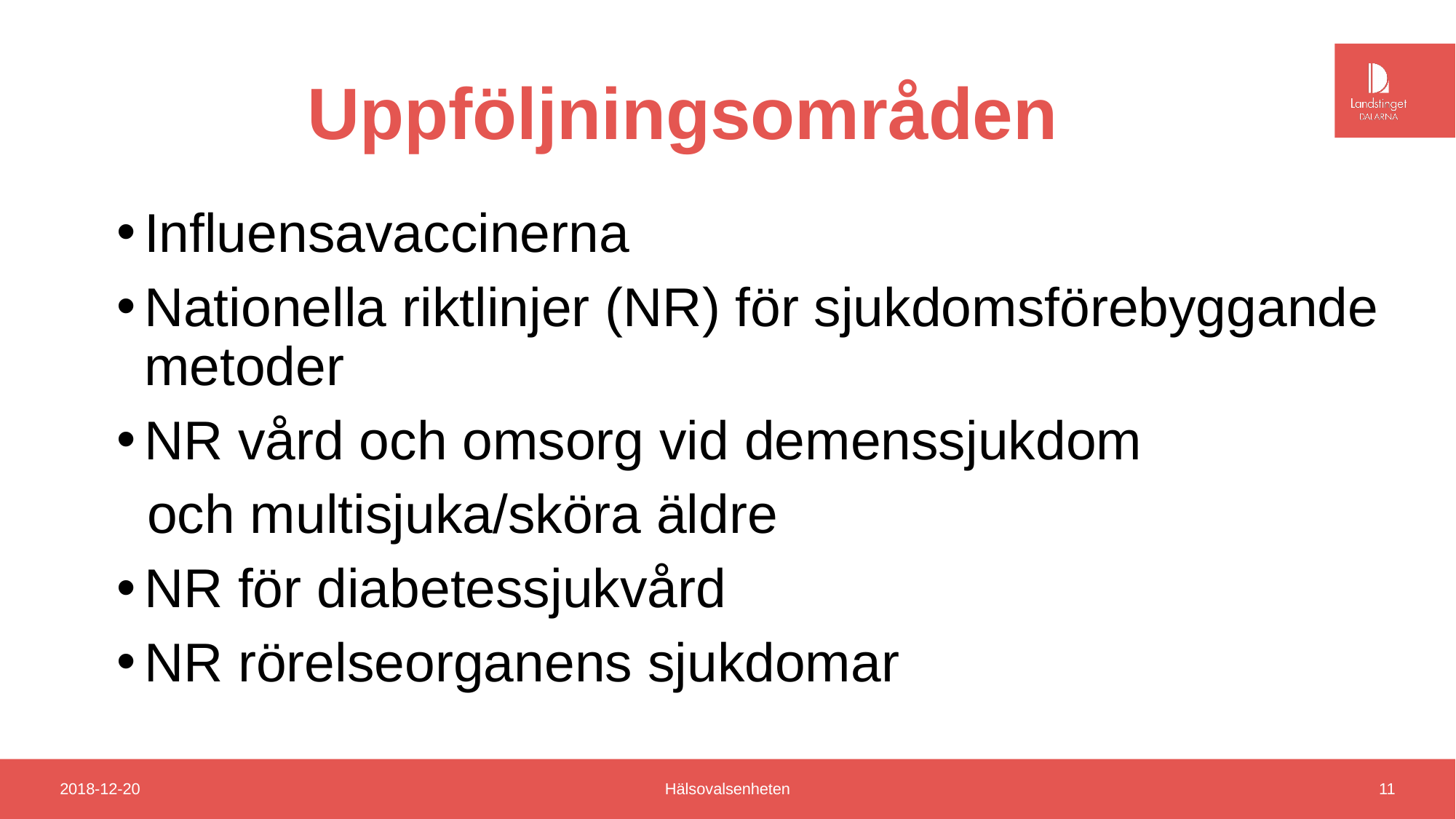

# Uppföljningsområden
Influensavaccinerna
Nationella riktlinjer (NR) för sjukdomsförebyggande metoder
NR vård och omsorg vid demenssjukdom
  och multisjuka/sköra äldre
NR för diabetessjukvård
NR rörelseorganens sjukdomar
2018-12-20
Hälsovalsenheten
11